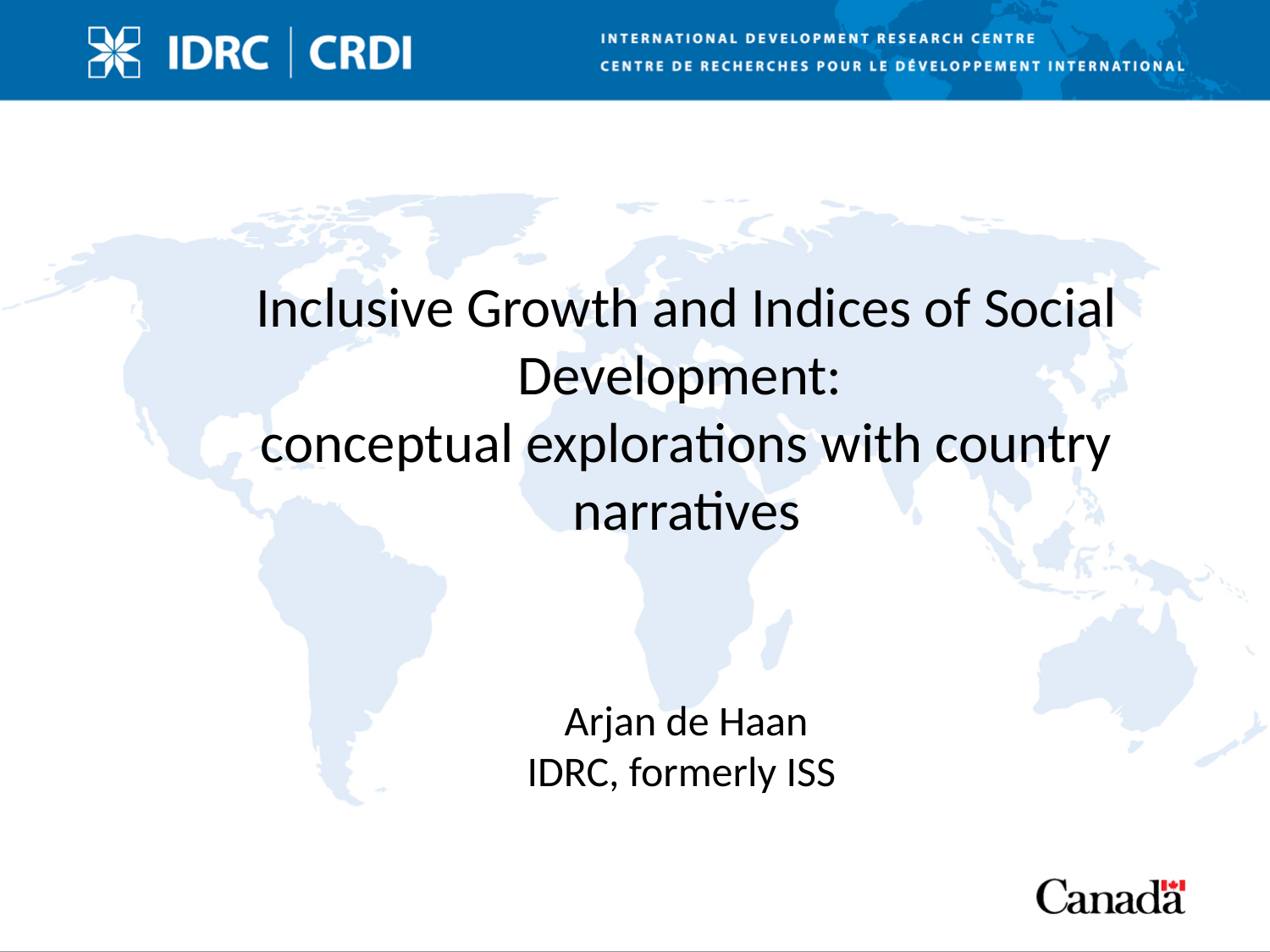

Inclusive Growth and Indices of Social Development:
conceptual explorations with country narratives

Arjan de Haan
IDRC, formerly ISS